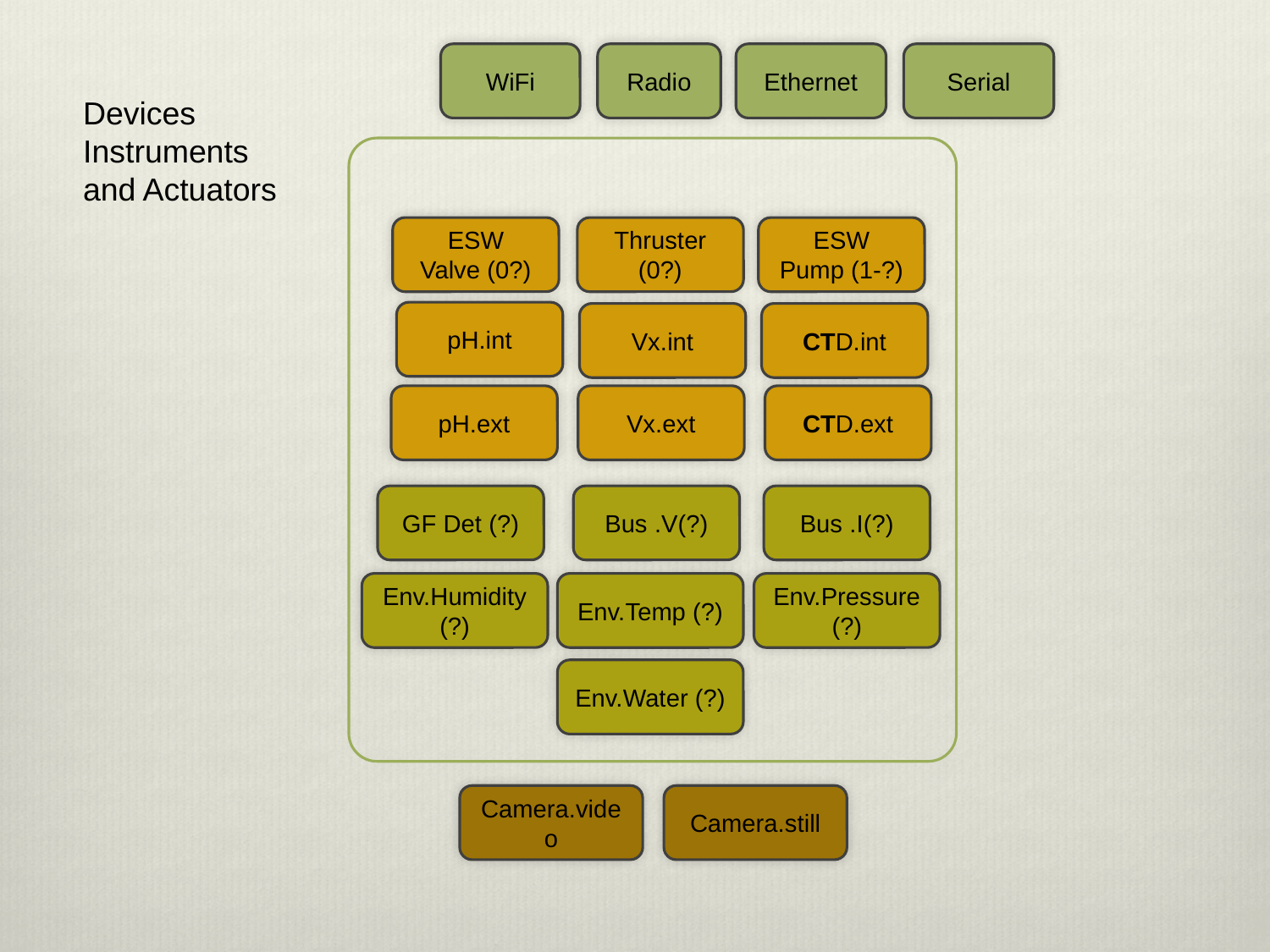

Radio
Ethernet
Serial
WiFi
Devices
Instruments and Actuators

ESW
Valve (0?)
Thruster (0?)
ESW
Pump (1-?)
pH.int
Vx.int
CTD.int
pH.ext
Vx.ext
CTD.ext
GF Det (?)
Bus .V(?)
Bus .I(?)
Env.Humidity (?)
Env.Temp (?)
Env.Pressure (?)
Env.Water (?)
Camera.video
Camera.still